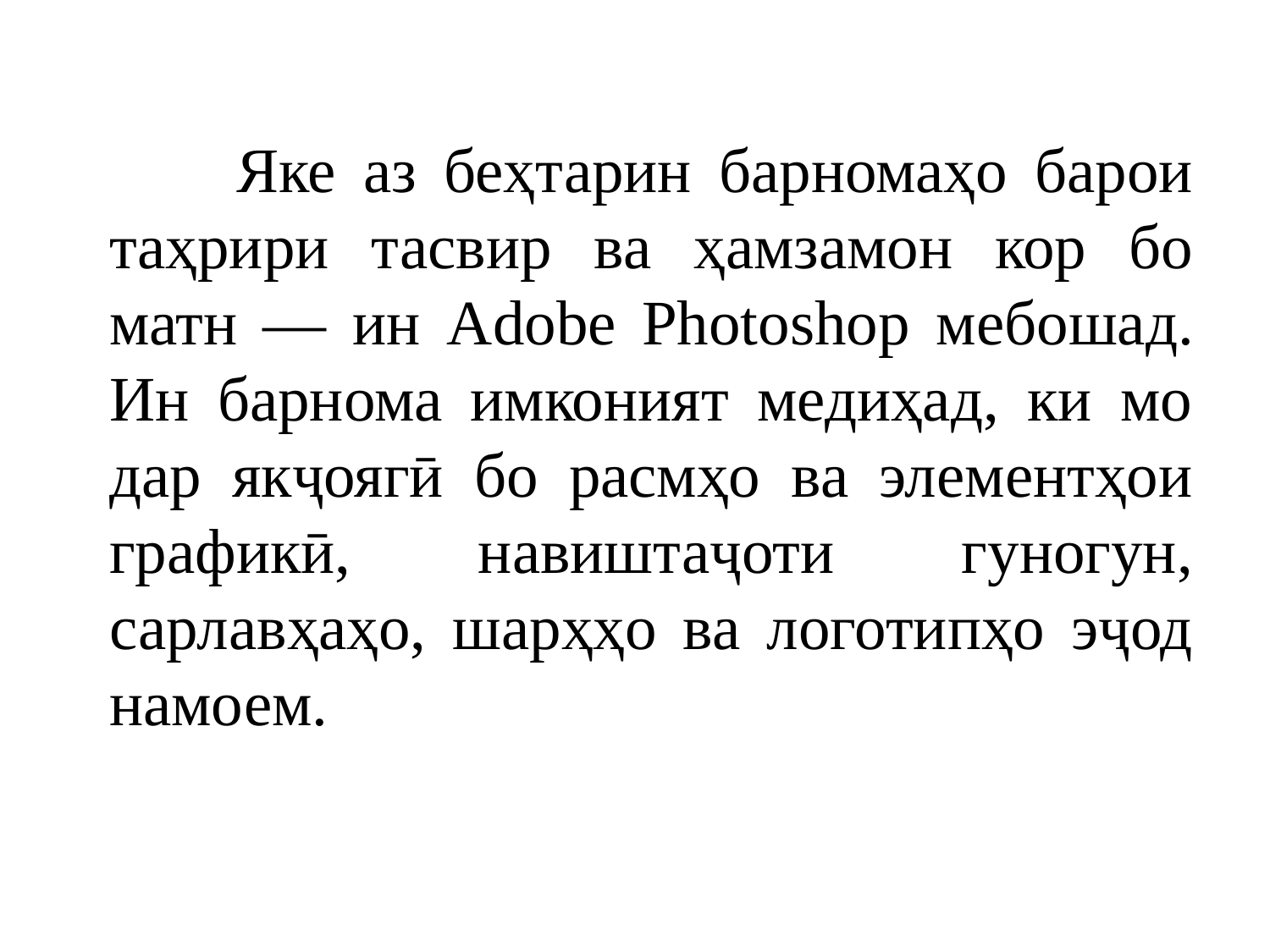

Яке аз беҳтарин барномаҳо барои таҳрири тасвир ва ҳамзамон кор бо матн — ин Adobe Photoshop мебошад. Ин барнома имконият медиҳад, ки мо дар якҷоягӣ бо расмҳо ва элементҳои графикӣ, навиштаҷоти гуногун, сарлавҳаҳо, шарҳҳо ва логотипҳо эҷод намоем.